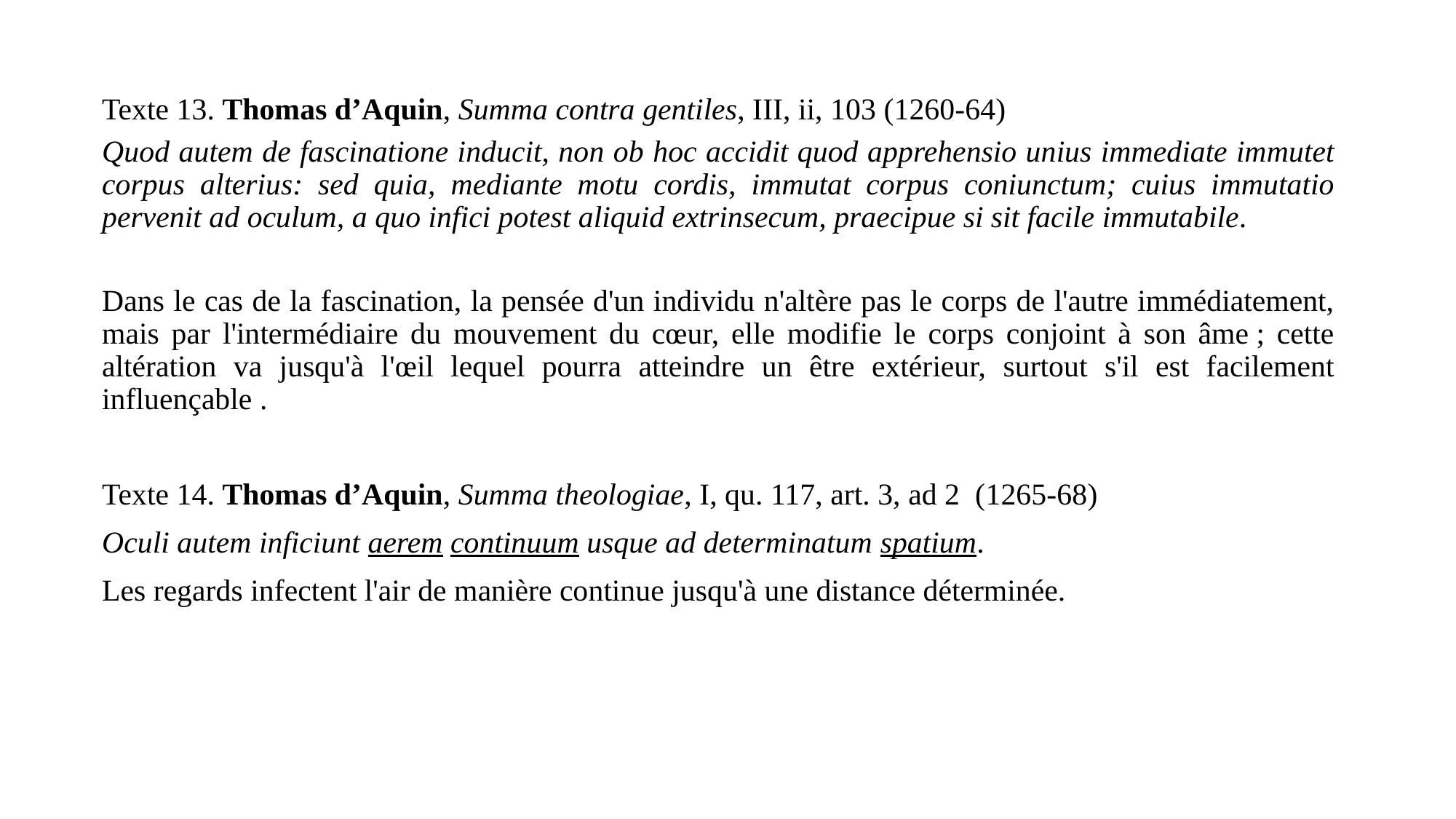

Texte 13. Thomas d’Aquin, Summa contra gentiles, III, ii, 103 (1260-64)
Quod autem de fascinatione inducit, non ob hoc accidit quod apprehensio unius immediate immutet corpus alterius: sed quia, mediante motu cordis, immutat corpus coniunctum; cuius immutatio pervenit ad oculum, a quo infici potest aliquid extrinsecum, praecipue si sit facile immutabile.

Dans le cas de la fascination, la pensée d'un individu n'altère pas le corps de l'autre immédiatement, mais par l'intermédiaire du mouvement du cœur, elle modifie le corps conjoint à son âme ; cette altération va jusqu'à l'œil lequel pourra atteindre un être extérieur, surtout s'il est facilement influençable .

Texte 14. Thomas d’Aquin, Summa theologiae, I, qu. 117, art. 3, ad 2  (1265-68)
Oculi autem inficiunt aerem continuum usque ad determinatum spatium.
Les regards infectent l'air de manière continue jusqu'à une distance déterminée.